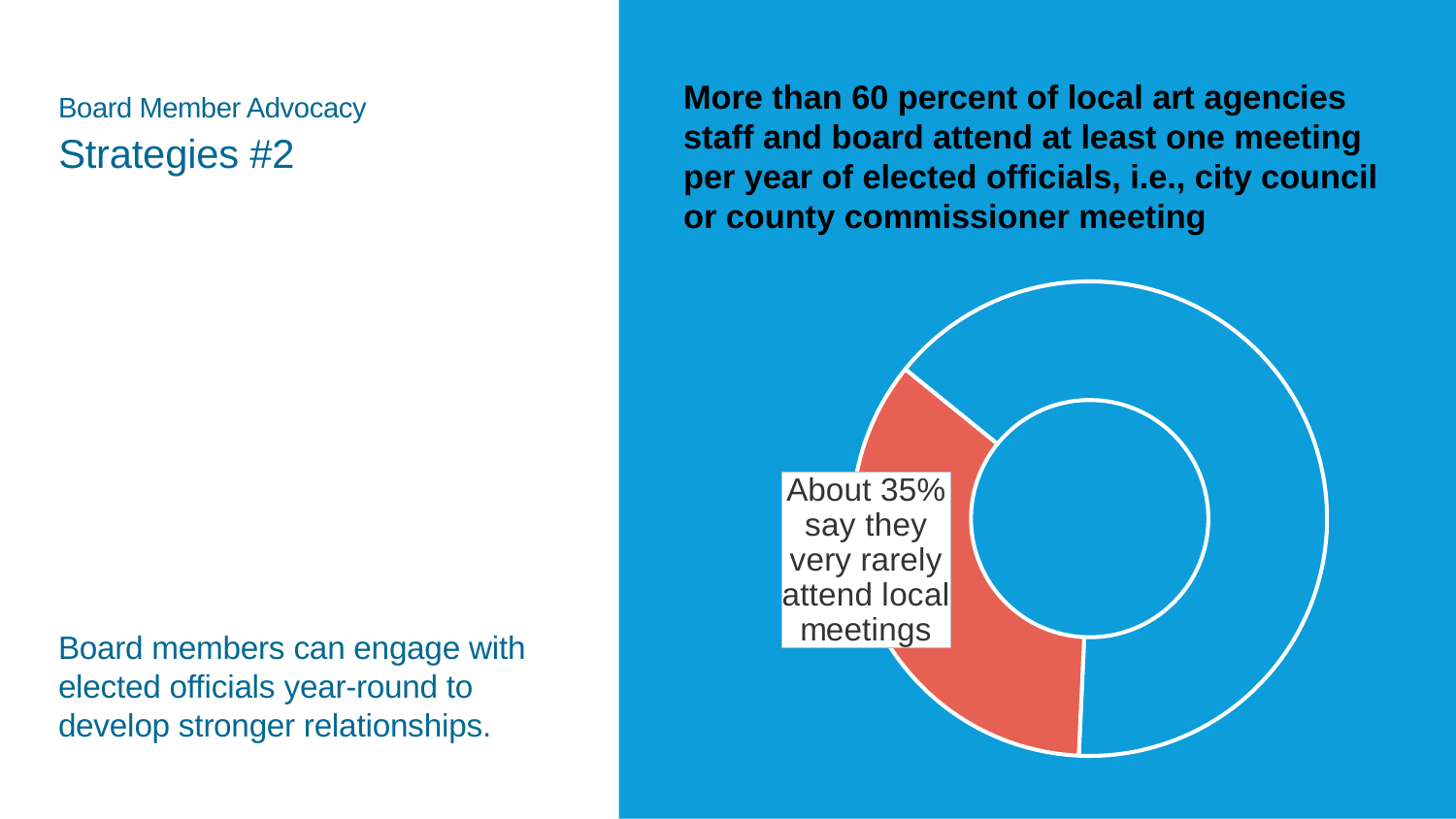

More than 60 percent of local art agencies staff and board attend at least one meeting per year of elected officials, i.e., city council or county commissioner meeting
Board Member Advocacy
Strategies #2

### Chart

| Category | Survey response |
|---|---|
| Engaged at least once at year or more | 64.9 |
| Very rarely | 35.1 |
Board members can engage with elected officials year-round to develop stronger relationships.